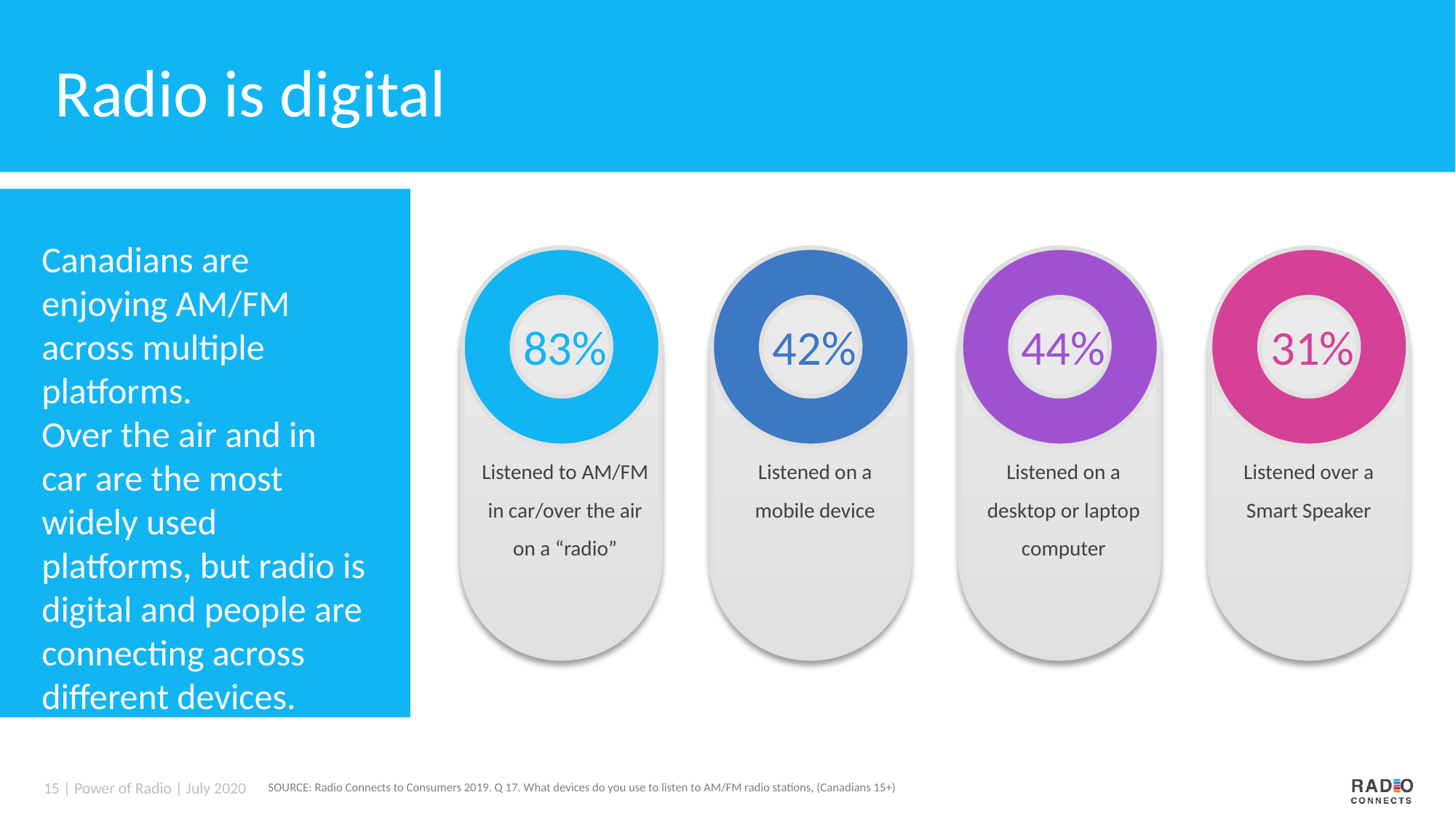

# Radio is digital

Canadians are
enjoying AM/FM across multiple platforms.
Over the air and in car are the most widely used platforms, but radio is digital and people are connecting across different devices.

42%

44%

31%

83%
Listened to AM/FM in car/over the air on a “radio”
Listened on a mobile device
Listened on a desktop or laptop computer
Listened over a Smart Speaker
SOURCE: Radio Connects to Consumers 2019. Q 17. What devices do you use to listen to AM/FM radio stations, (Canadians 15+)